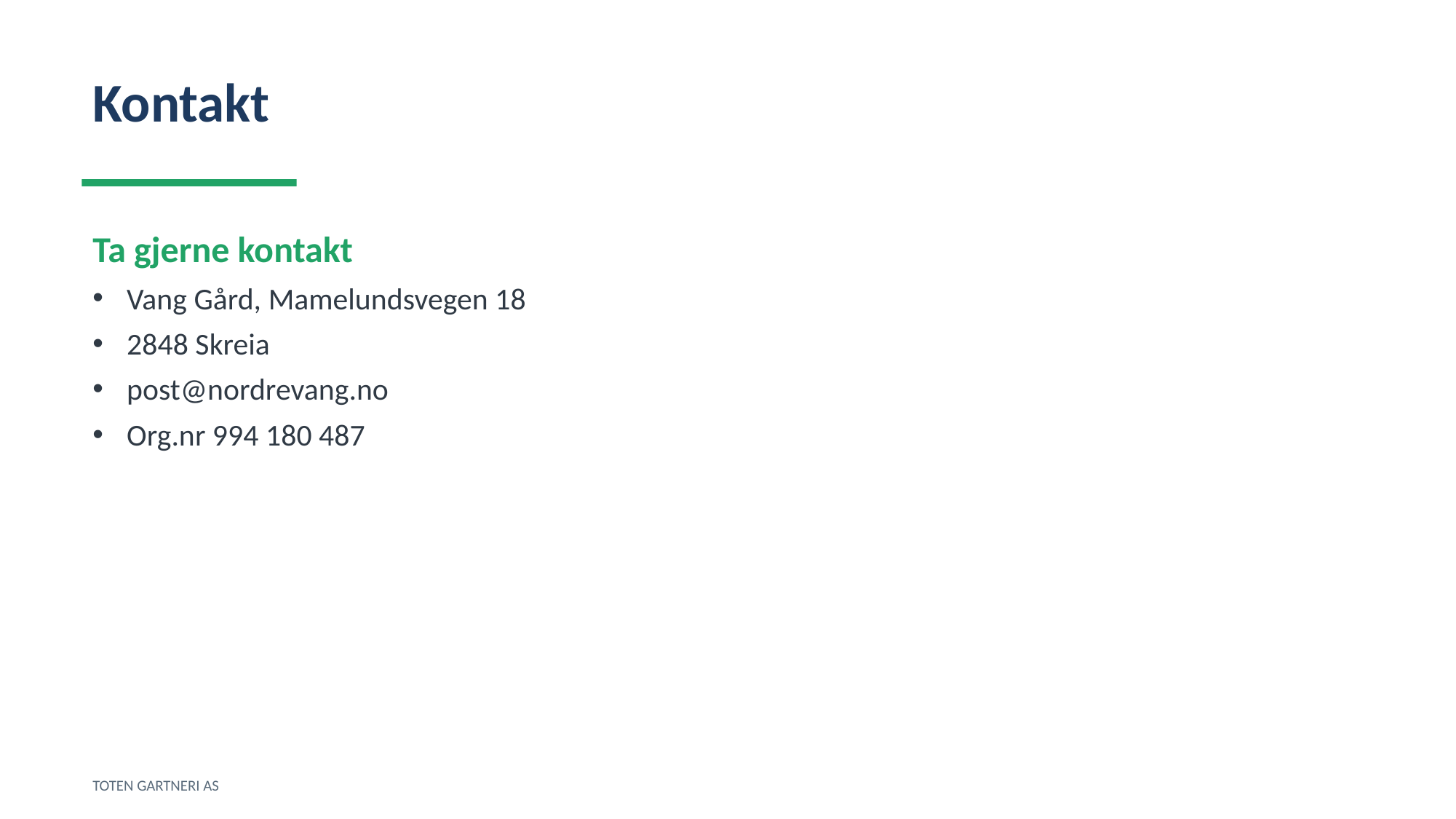

Kontakt

Ta gjerne kontakt
Vang Gård, Mamelundsvegen 18
2848 Skreia
post@nordrevang.no
Org.nr 994 180 487
TOTEN GARTNERI AS